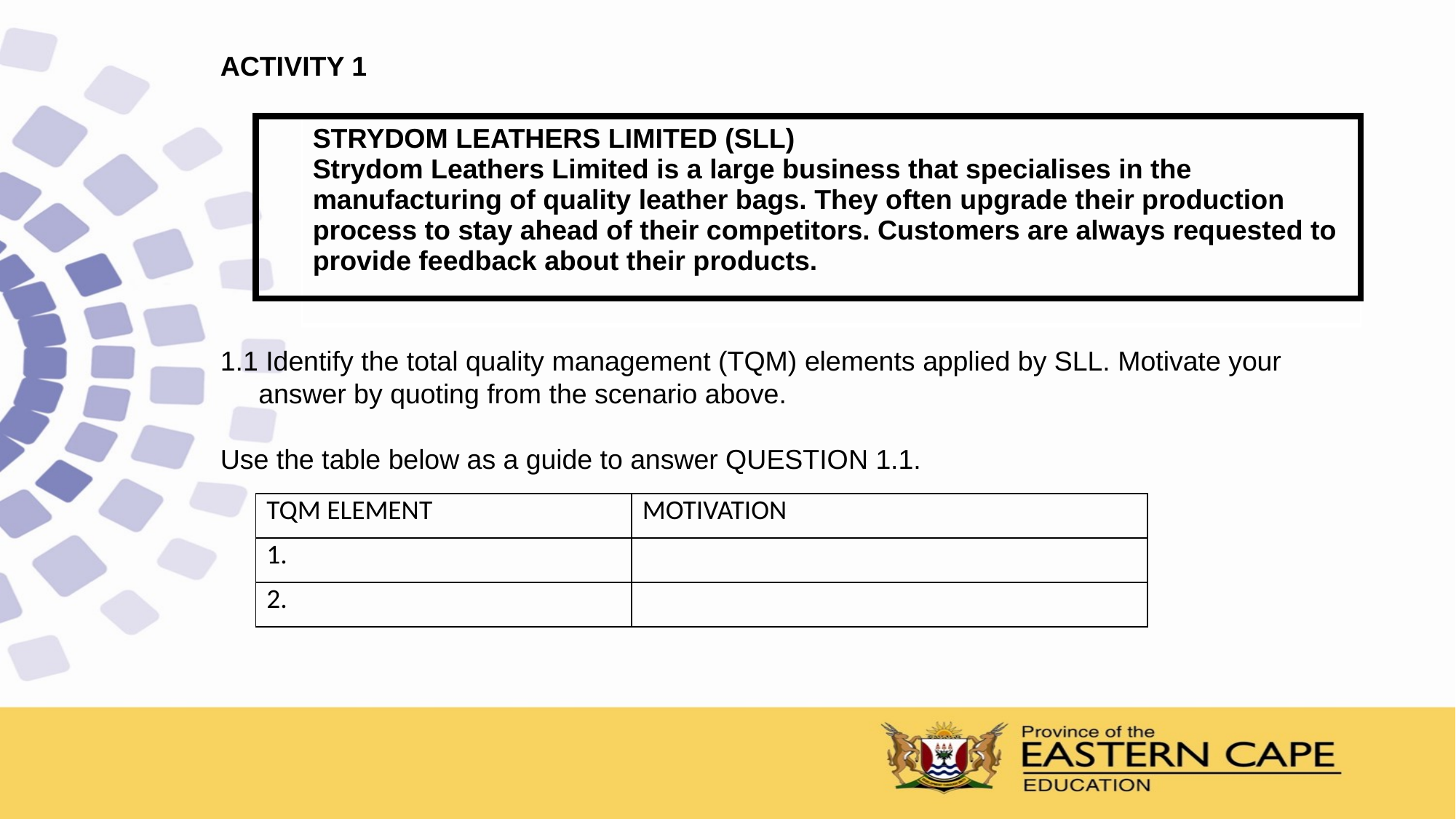

ACTIVITY 1

1.1 Identify the total quality management (TQM) elements applied by SLL. Motivate your
     answer by quoting from the scenario above.

Use the table below as a guide to answer QUESTION 1.1.

|  |
| --- |
| STRYDOM LEATHERS LIMITED (SLL) Strydom Leathers Limited is a large business that specialises in the manufacturing of quality leather bags. They often upgrade their production process to stay ahead of their competitors. Customers are always requested to provide feedback about their products. |
| --- |
| TQM ELEMENT | MOTIVATION |
| --- | --- |
| 1. |  |
| 2. |  |